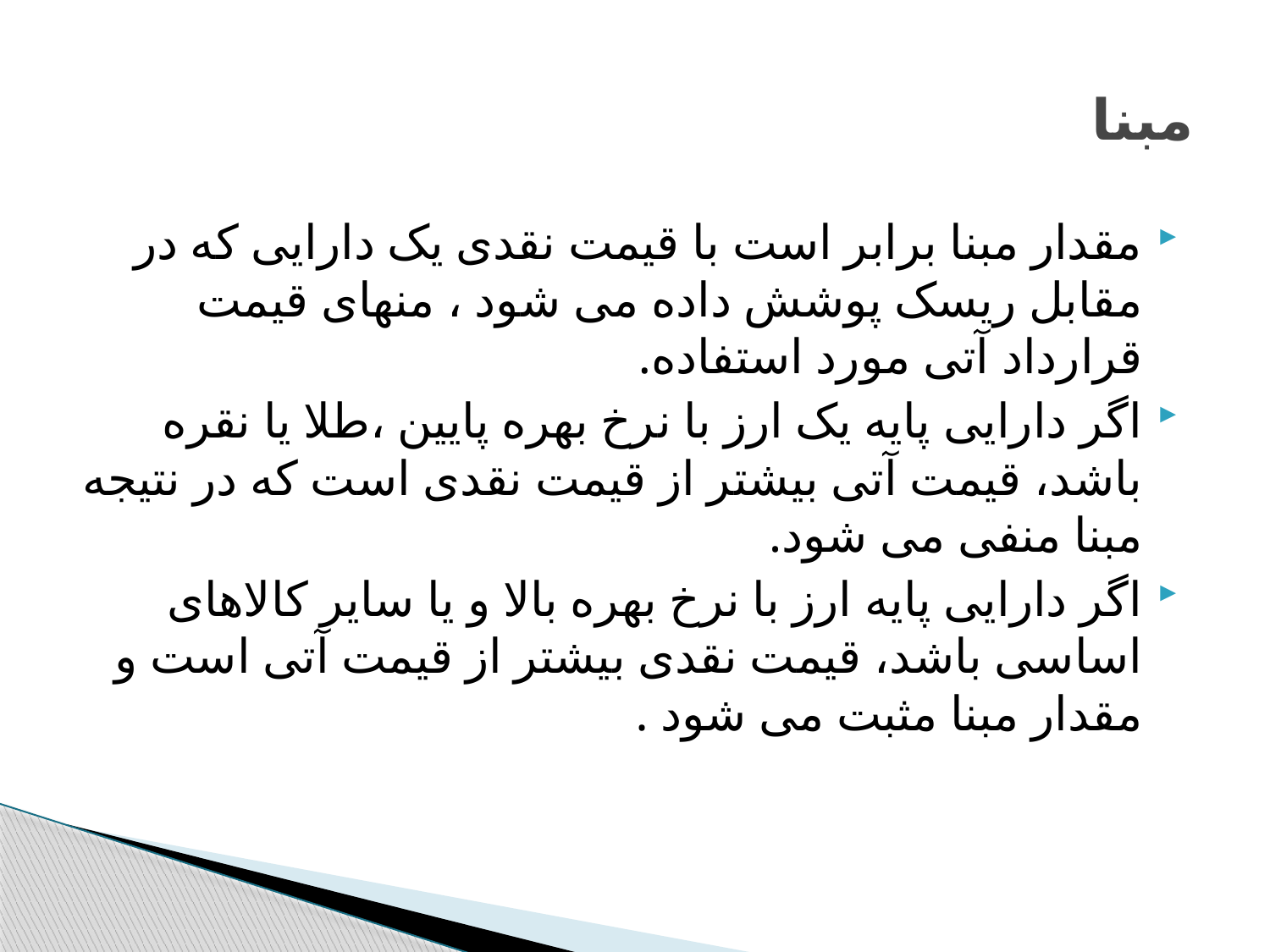

# مبنا
مقدار مبنا برابر است با قیمت نقدی یک دارایی که در مقابل ریسک پوشش داده می شود ، منهای قیمت قرارداد آتی مورد استفاده.
اگر دارایی پایه یک ارز با نرخ بهره پایین ،طلا یا نقره باشد، قیمت آتی بیشتر از قیمت نقدی است که در نتیجه مبنا منفی می شود.
اگر دارایی پایه ارز با نرخ بهره بالا و یا سایر کالاهای اساسی باشد، قیمت نقدی بیشتر از قیمت آتی است و مقدار مبنا مثبت می شود .